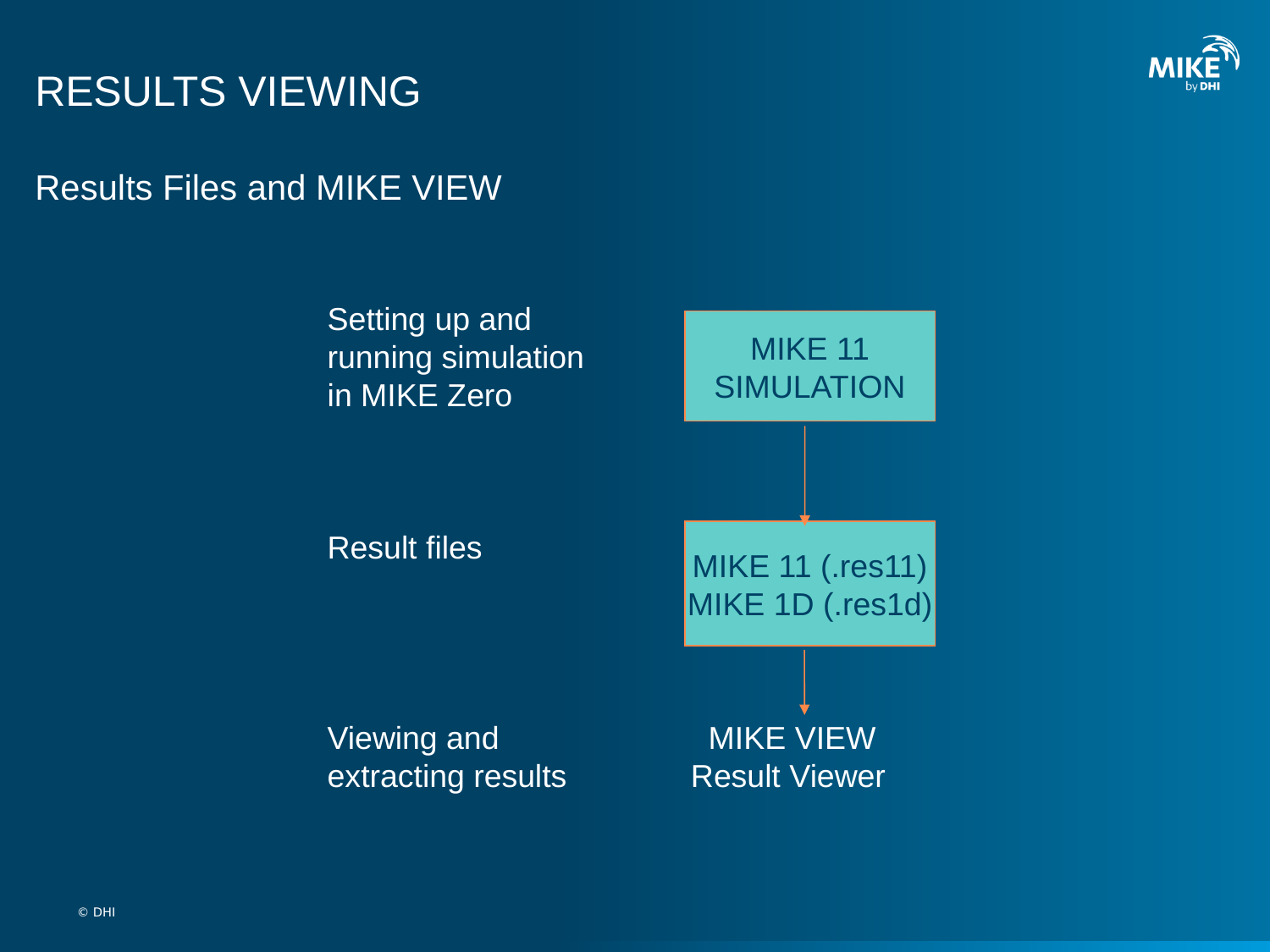

# RESULTS VIEWING
Results Files and MIKE VIEW

Setting up and
running simulation
in MIKE Zero

Result files

Viewing and		MIKE VIEW
extracting results              Result Viewer
MIKE 11
SIMULATION
MIKE 11 (.res11)
MIKE 1D (.res1d)

© DHI